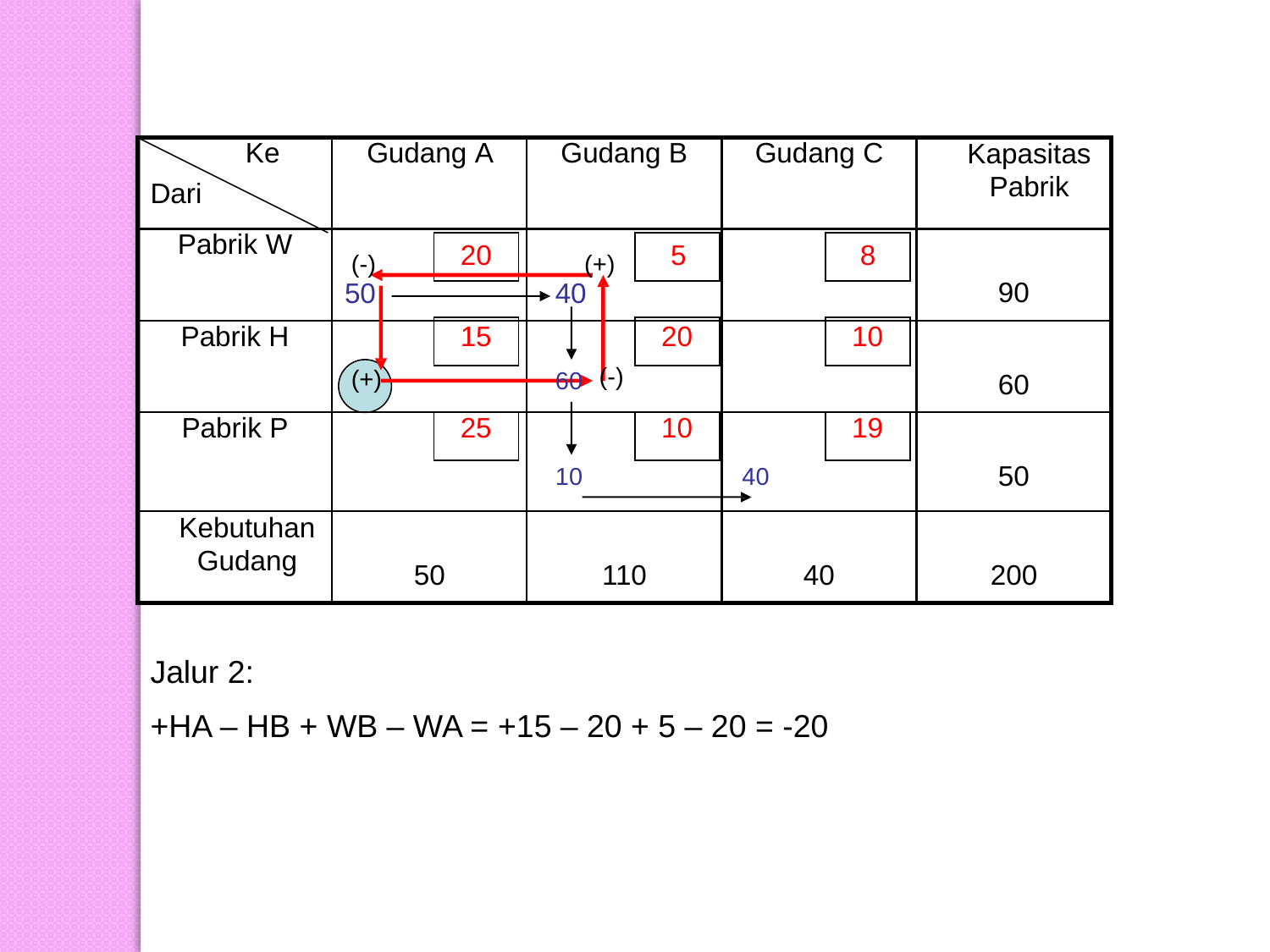

Ke
Dari
Gudang A
Gudang B
Gudang C
Kapasitas
Pabrik

Pabrik W

(-)

20

(+)

5

8

90

50
40

Pabrik H

15

20

10

60

(+)
60  (-)

Pabrik P

25

10

19

50

10
40

Kebutuhan
Gudang

50

110

40

200

Jalur 2:
+HA – HB + WB – WA = +15 – 20 + 5 – 20 = -20